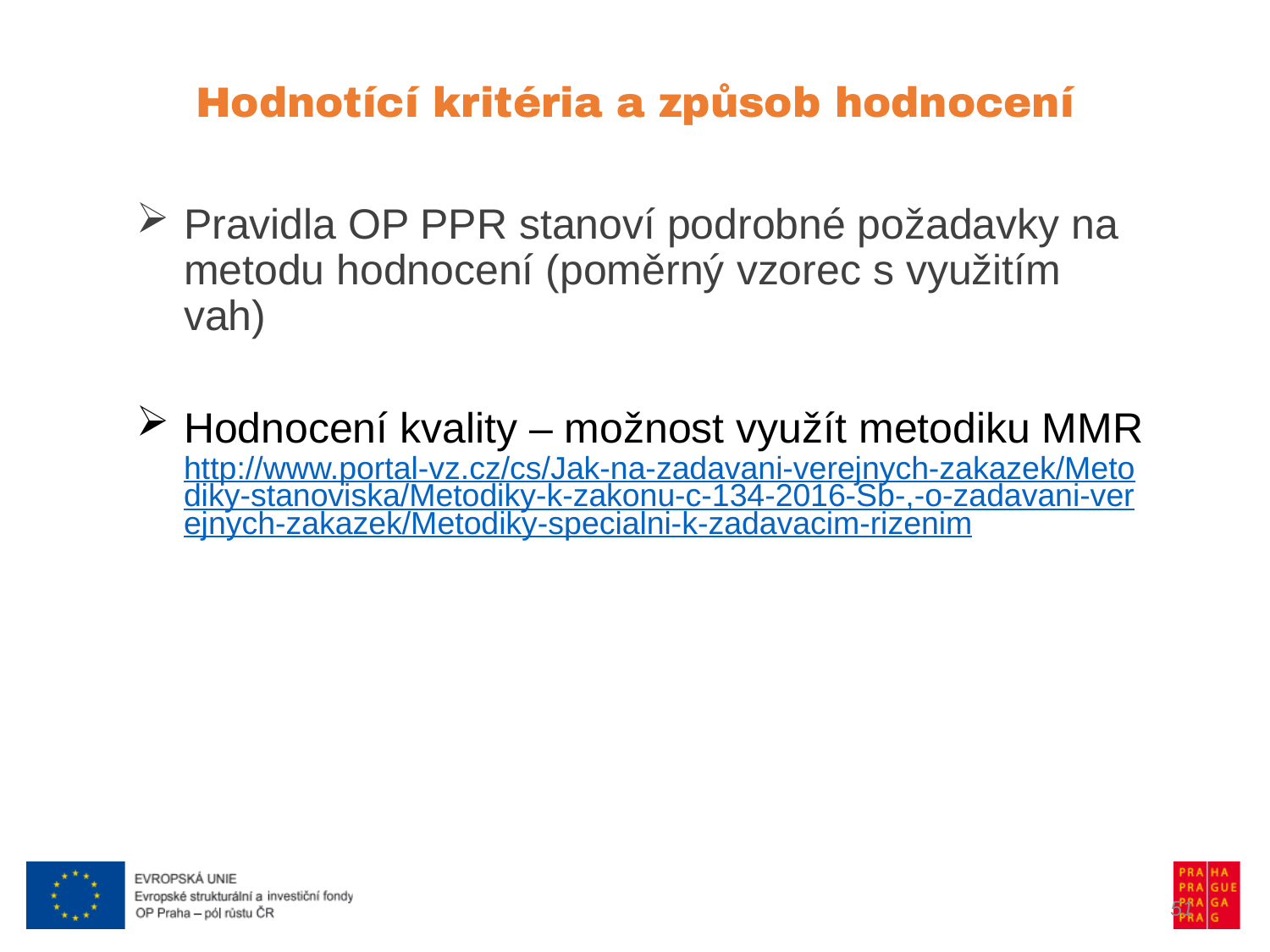

Hodnotící kritéria a způsob hodnocení

Pravidla OP PPR stanoví podrobné požadavky na metodu hodnocení (poměrný vzorec s využitím vah)

Hodnocení kvality – možnost využít metodiku MMR http://www.portal-vz.cz/cs/Jak-na-zadavani-verejnych-zakazek/Metodiky-stanoviska/Metodiky-k-zakonu-c-134-2016-Sb-,-o-zadavani-verejnych-zakazek/Metodiky-specialni-k-zadavacim-rizenim

51